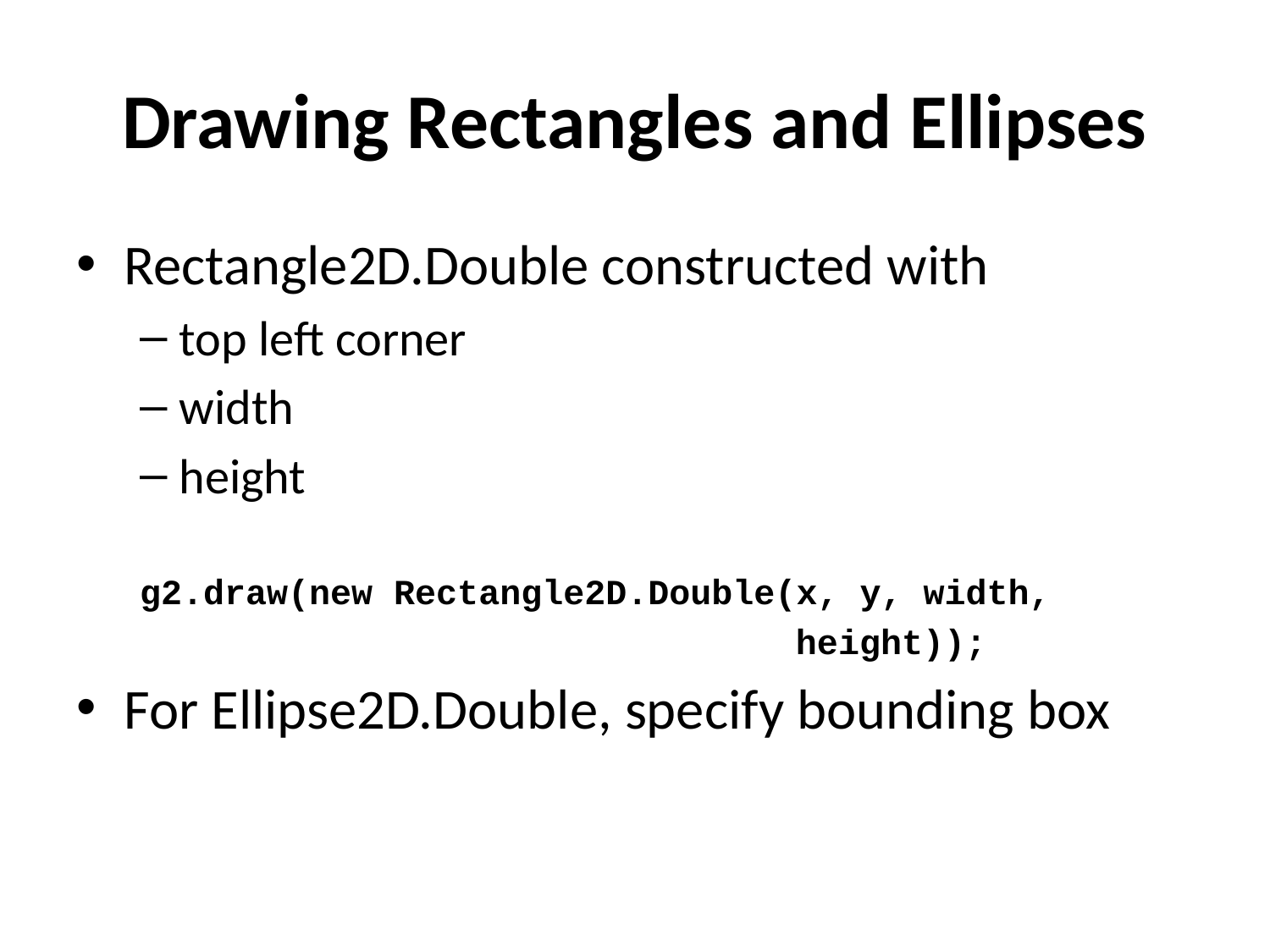

# Drawing Rectangles and Ellipses
Rectangle2D.Double constructed with
top left corner
width
height
   g2.draw(new Rectangle2D.Double(x, y, width,
                                  height));
For Ellipse2D.Double, specify bounding box